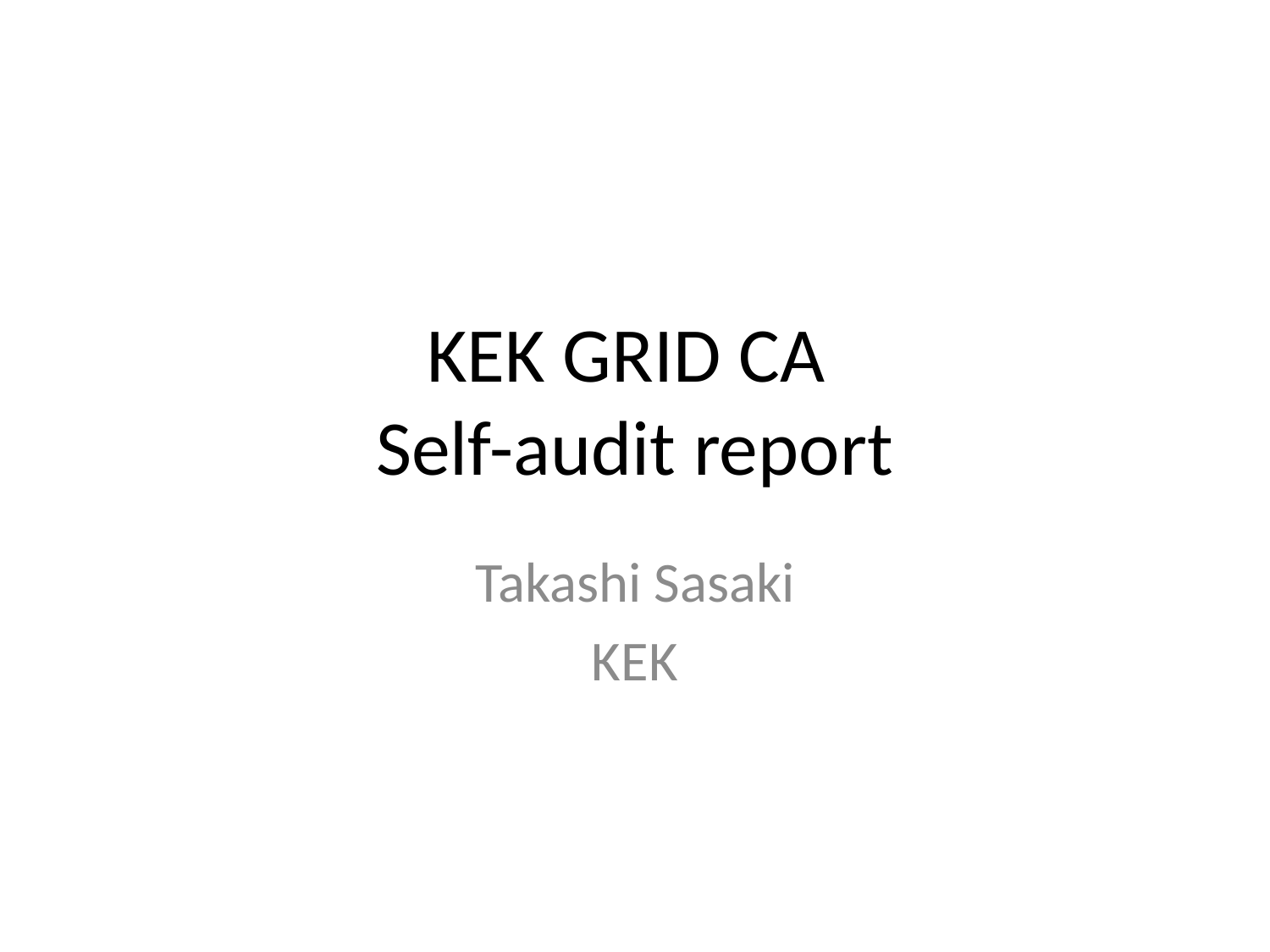

# KEK GRID CA Self-audit report
Takashi Sasaki
KEK